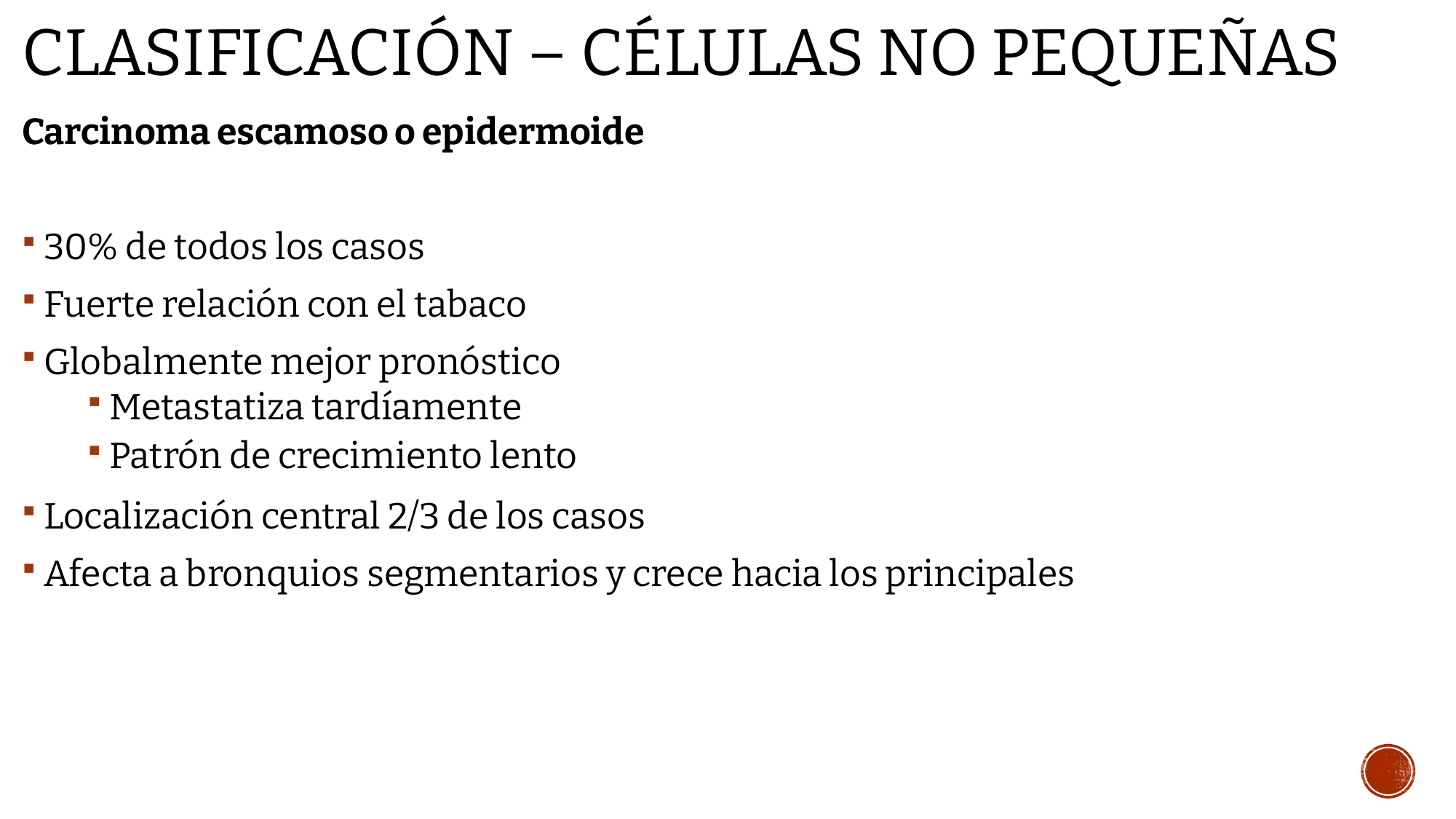

# Clasificación – Células no pequeñas
Carcinoma escamoso o epidermoide

30% de todos los casos
Fuerte relación con el tabaco
Globalmente mejor pronóstico
Metastatiza tardíamente
Patrón de crecimiento lento
Localización central 2/3 de los casos
Afecta a bronquios segmentarios y crece hacia los principales